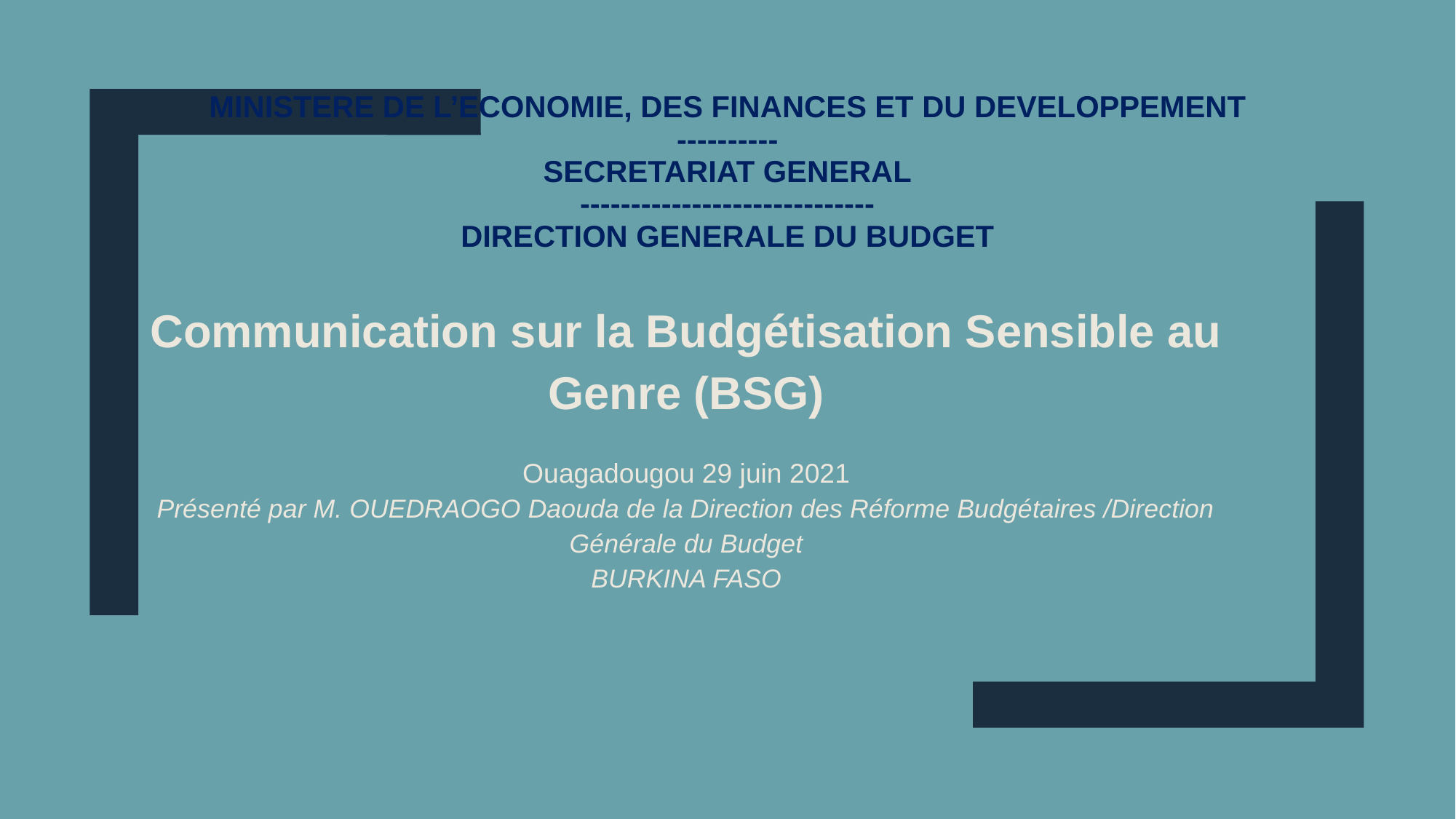

# MINISTERE DE L’ECONOMIE, DES FINANCES ET DU DEVELOPPEMENT ---------- SECRETARIAT GENERAL ----------------------------- DIRECTION GENERALE DU BUDGET
Communication sur la Budgétisation Sensible au Genre (BSG)
Ouagadougou 29 juin 2021
Présenté par M. OUEDRAOGO Daouda de la Direction des Réforme Budgétaires /Direction Générale du Budget
BURKINA FASO